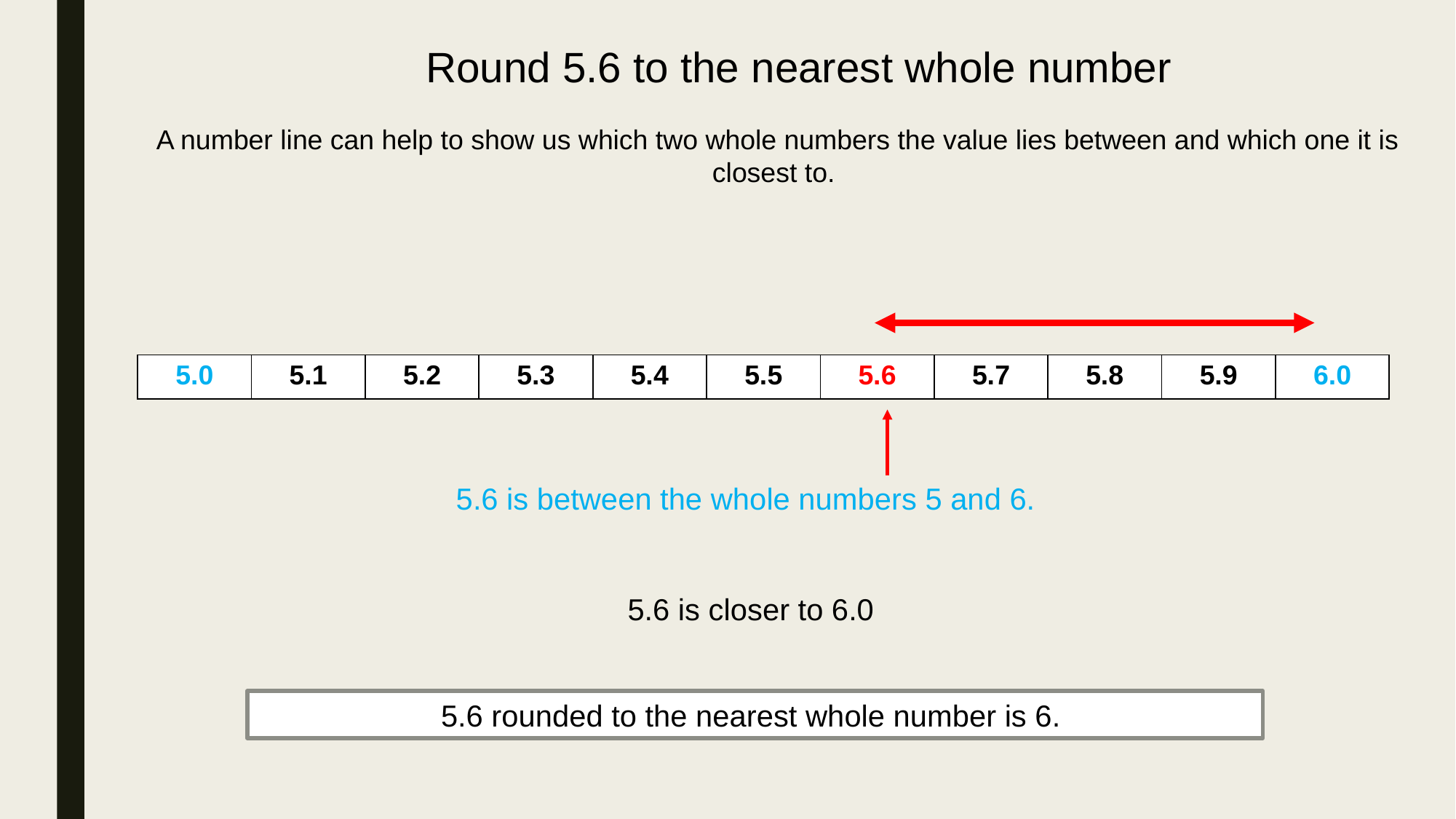

Round 5.6 to the nearest whole number
A number line can help to show us which two whole numbers the value lies between and which one it is closest to.
| 5.0 | 5.1 | 5.2 | 5.3 | 5.4 | 5.5 | 5.6 | 5.7 | 5.8 | 5.9 | 6.0 |
| --- | --- | --- | --- | --- | --- | --- | --- | --- | --- | --- |
5.6 is between the whole numbers 5 and 6.
5.6 is closer to 6.0
5.6 rounded to the nearest whole number is 6.